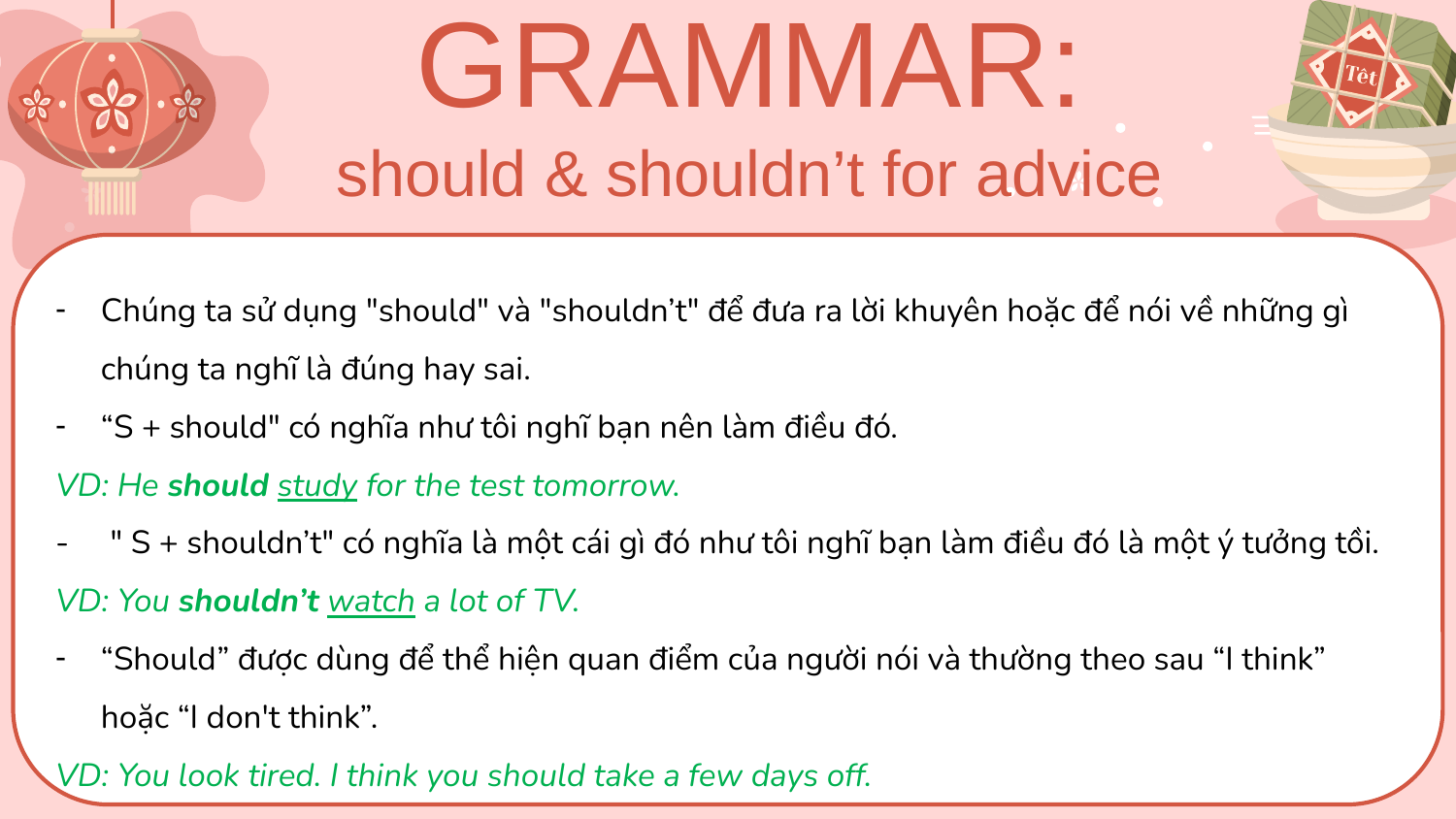

# GRAMMAR: should & shouldn’t for advice

Chúng ta sử dụng "should" và "shouldn’t" để đưa ra lời khuyên hoặc để nói về những gì chúng ta nghĩ là đúng hay sai.
“S + should" có nghĩa như tôi nghĩ bạn nên làm điều đó.
VD: He should study for the test tomorrow.
-     " S + shouldn’t" có nghĩa là một cái gì đó như tôi nghĩ bạn làm điều đó là một ý tưởng tồi.
VD: You shouldn’t watch a lot of TV.
“Should” được dùng để thể hiện quan điểm của người nói và thường theo sau “I think” hoặc “I don't think”.
VD: You look tired. I think you should take a few days off.